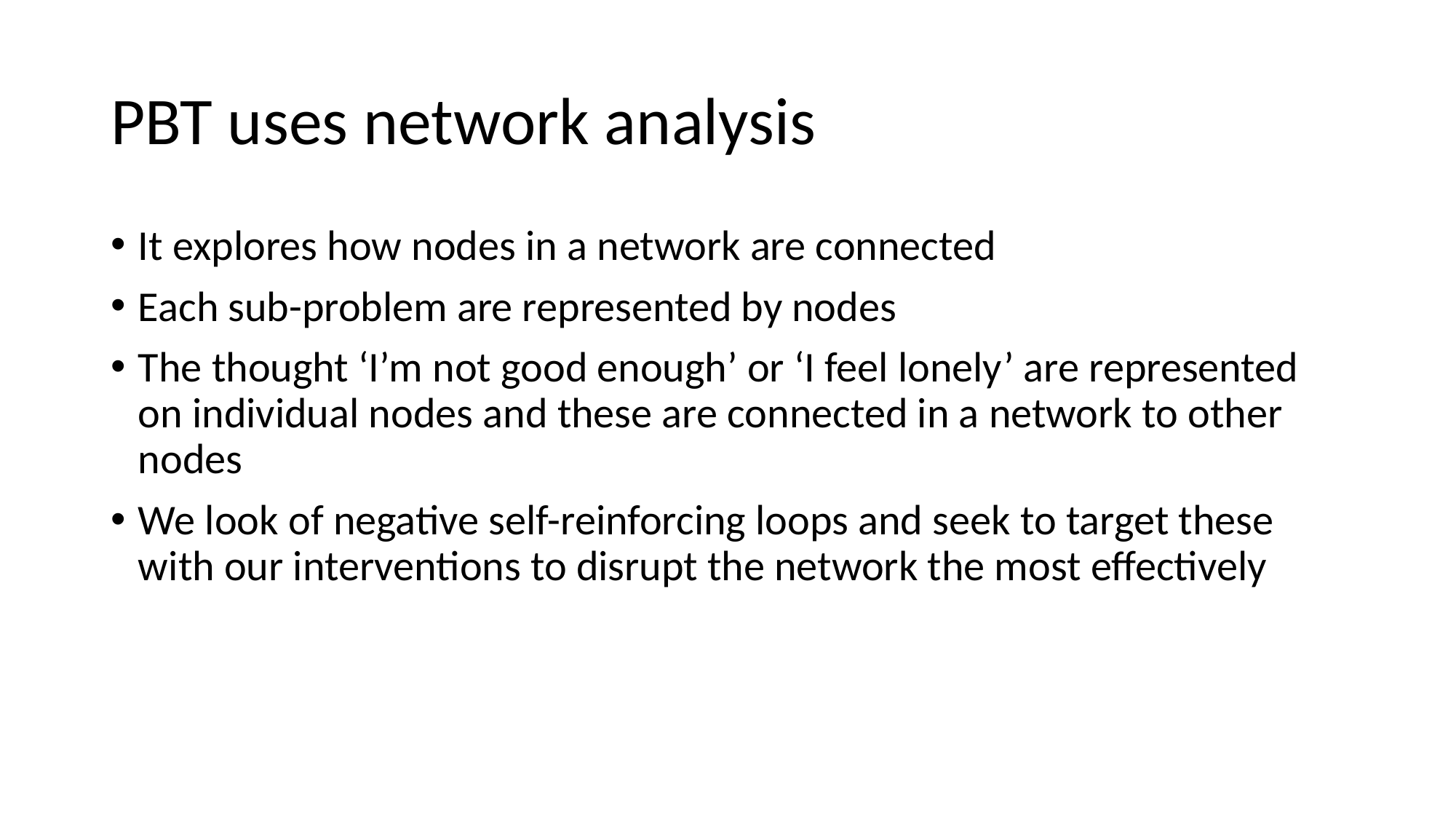

# PBT uses network analysis
It explores how nodes in a network are connected
Each sub-problem are represented by nodes
The thought ‘I’m not good enough’ or ‘I feel lonely’ are represented on individual nodes and these are connected in a network to other nodes
We look of negative self-reinforcing loops and seek to target these with our interventions to disrupt the network the most effectively